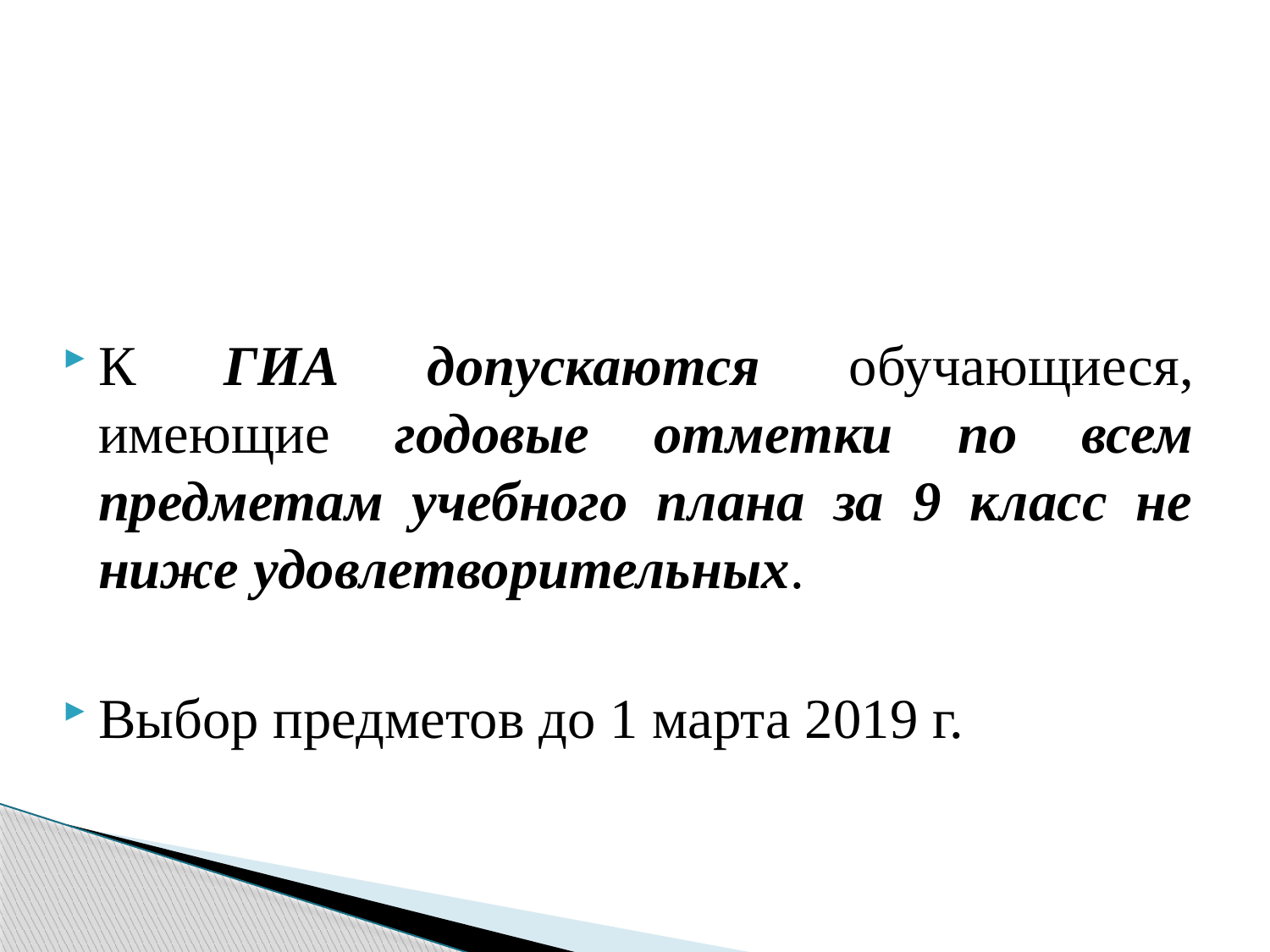

К ГИА допускаются обучающиеся, имеющие годовые отметки по всем предметам учебного плана за 9 класс не ниже удовлетворительных.

Выбор предметов до 1 марта 2019 г.